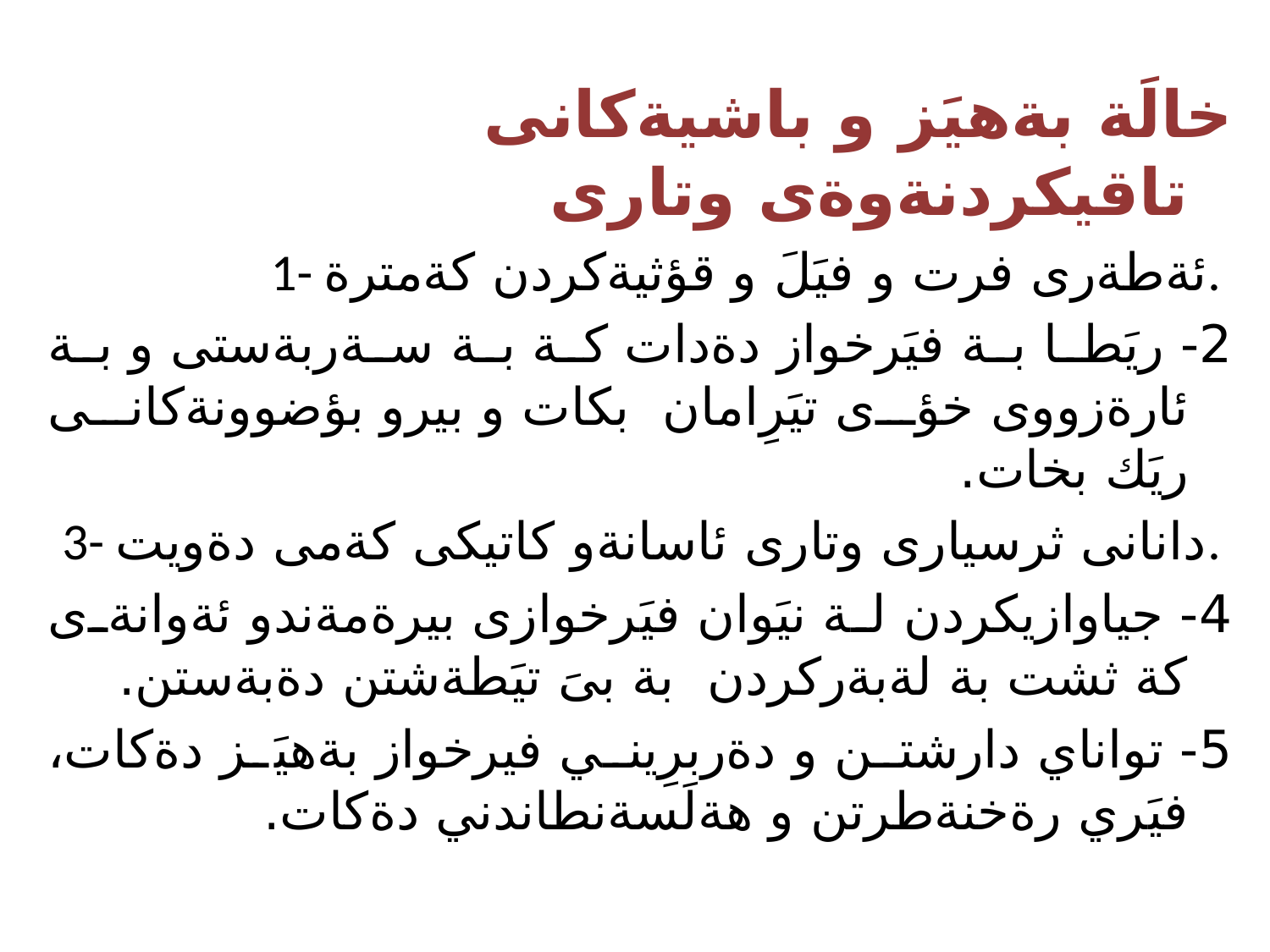

خالَة بةهيَز و باشيةكانى تاقيكردنةوةى وتارى
 1- ئةطةرى فرت و فيَلَ و قؤثيةكردن كةمترة.
2- ريَطا بة فيَرخواز دةدات كة بة سةربةستى و بة ئارةزووى خؤى تيَرِامان  بكات و بيرو بؤضوونةكانى ريَك بخات.
3- دانانى ثرسيارى وتارى ئاسانةو كاتيكى كةمى دةويت.
4- جياوازيكردن لة نيَوان فيَرخوازى بيرةمةندو ئةوانةى كة ثشت بة لةبةركردن  بة بىَ تيَطةشتن دةبةستن.
5- تواناي دارشتن و دةربرِيني فيرخواز بةهيَز دةكات، فيَري رةخنةطرتن و هةلَسةنطاندني دةكات.